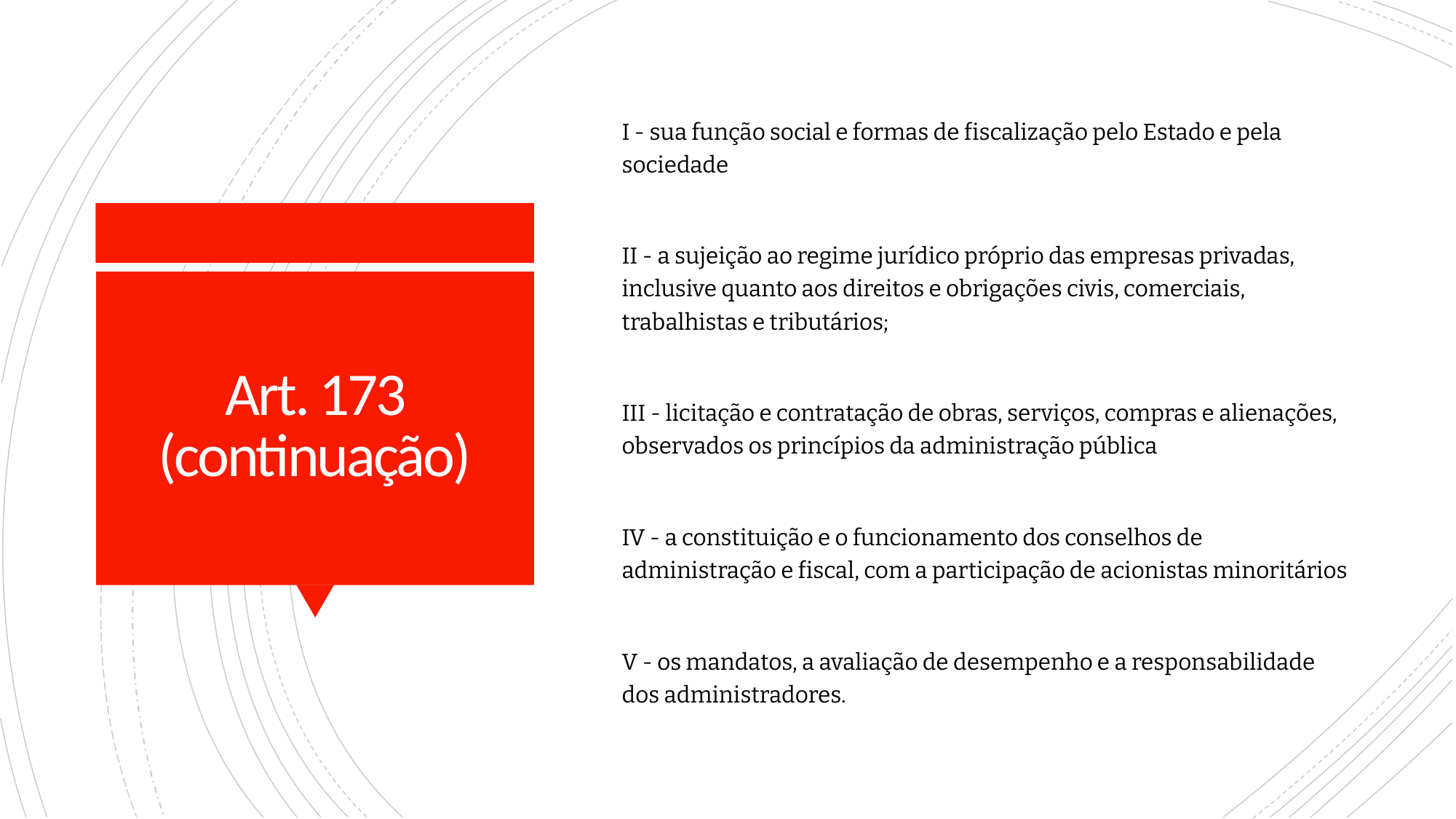

I - sua função social e formas de fiscalização pelo Estado e pela sociedade

II - a sujeição ao regime jurídico próprio das empresas privadas, inclusive quanto aos direitos e obrigações civis, comerciais, trabalhistas e tributários;

III - licitação e contratação de obras, serviços, compras e alienações, observados os princípios da administração pública

IV - a constituição e o funcionamento dos conselhos de administração e fiscal, com a participação de acionistas minoritários

V - os mandatos, a avaliação de desempenho e a responsabilidade dos administradores.
# Art. 173 (continuação)